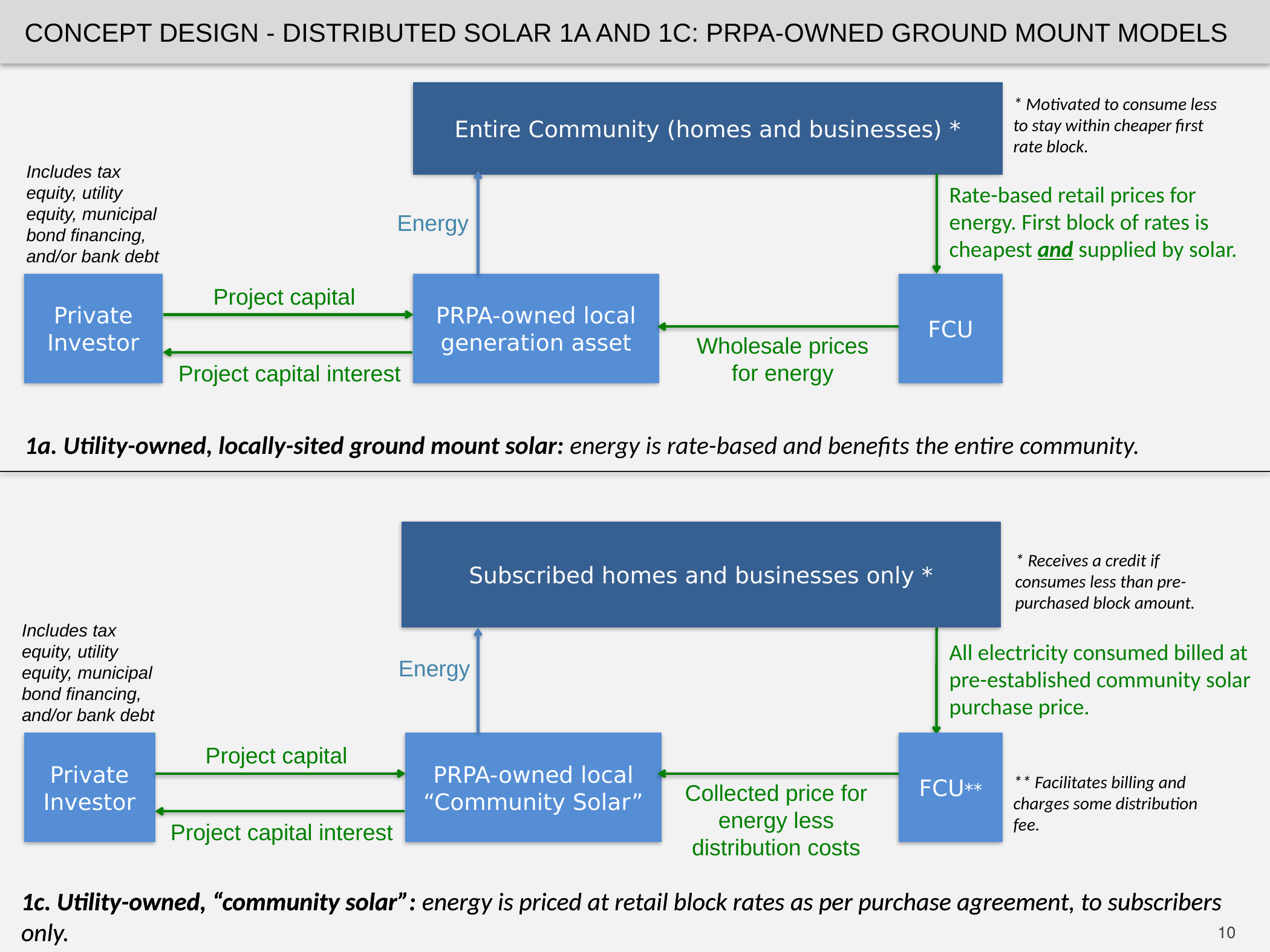

Concept Design - distributed solar 1a and 1c: prpa-owned ground mount models

Entire Community (homes and businesses) *
* Motivated to consume less to stay within cheaper first rate block.
Includes tax equity, utility equity, municipal bond financing, and/or bank debt
Rate-based retail prices for energy. First block of rates is cheapest and supplied by solar.
Energy
Private Investor
FCU
PRPA-owned local generation asset
Project capital
Wholesale prices
for energy
Project capital interest
1a. Utility-owned, locally-sited ground mount solar: energy is rate-based and benefits the entire community.
Subscribed homes and businesses only *
* Receives a credit if consumes less than pre-purchased block amount.
Includes tax equity, utility equity, municipal bond financing, and/or bank debt
All electricity consumed billed at pre-established community solar purchase price.
Energy
Private Investor
FCU**
PRPA-owned local “Community Solar”
Project capital
** Facilitates billing and charges some distribution fee.
Collected price for energy less distribution costs
Project capital interest
1c. Utility-owned, “community solar”: energy is priced at retail block rates as per purchase agreement, to subscribers only.
1c. Utility-owned, “community solar”: energy is priced at retail block rates as per purchase agreement, to subscribers only.
10